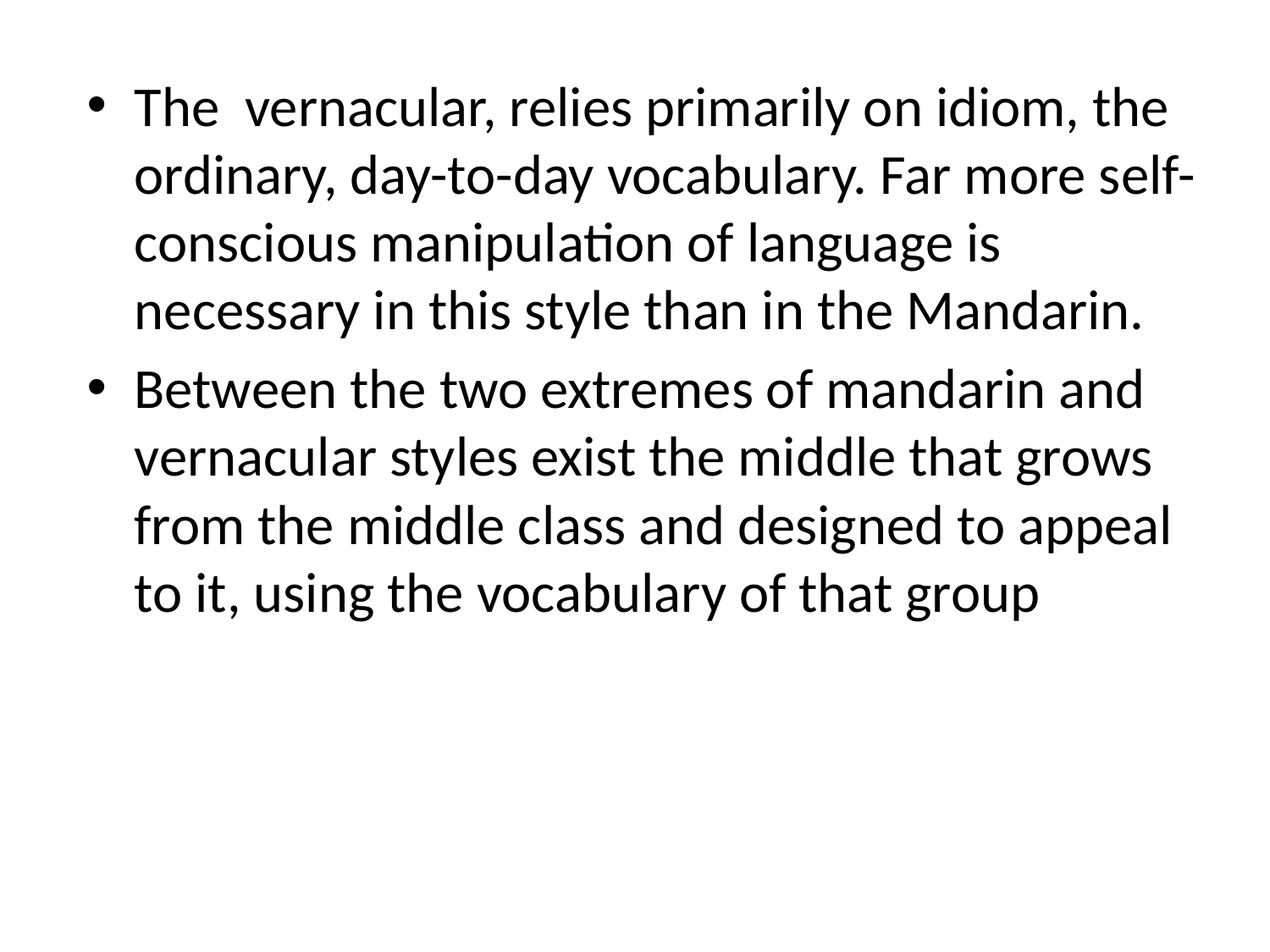

The  vernacular, relies primarily on idiom, the ordinary, day-to-day vocabulary. Far more self-conscious manipulation of language is necessary in this style than in the Mandarin.
Between the two extremes of mandarin and vernacular styles exist the middle that grows from the middle class and designed to appeal to it, using the vocabulary of that group